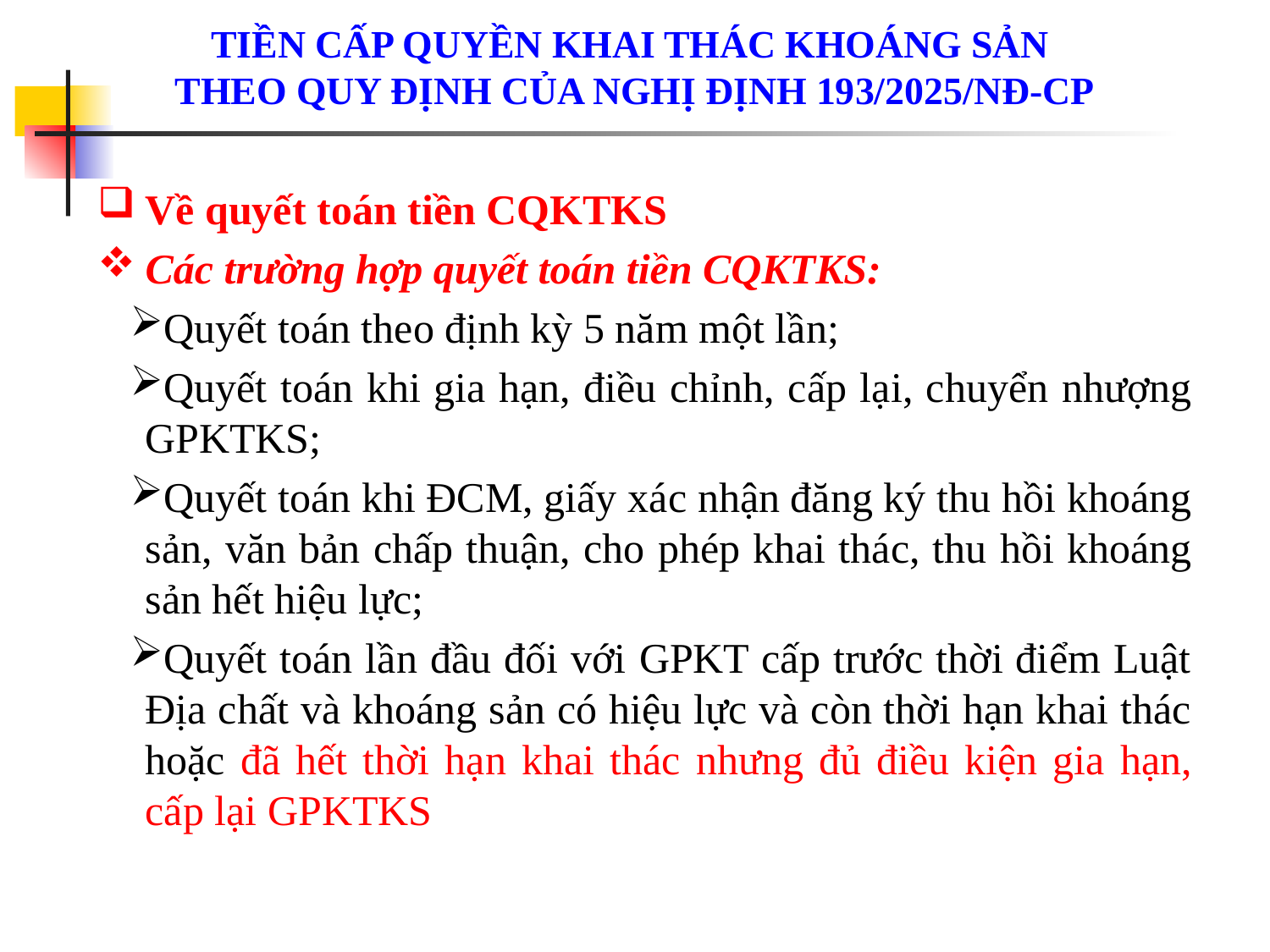

# Tiền cấp quyền khai thác khoáng sản theo quy định của NGHỊ ĐỊNH 193/2025/NĐ-CP
Về quyết toán tiền CQKTKS
Các trường hợp quyết toán tiền CQKTKS:
Quyết toán theo định kỳ 5 năm một lần;
Quyết toán khi gia hạn, điều chỉnh, cấp lại, chuyển nhượng GPKTKS;
Quyết toán khi ĐCM, giấy xác nhận đăng ký thu hồi khoáng sản, văn bản chấp thuận, cho phép khai thác, thu hồi khoáng sản hết hiệu lực;
Quyết toán lần đầu đối với GPKT cấp trước thời điểm Luật Địa chất và khoáng sản có hiệu lực và còn thời hạn khai thác hoặc đã hết thời hạn khai thác nhưng đủ điều kiện gia hạn, cấp lại GPKTKS